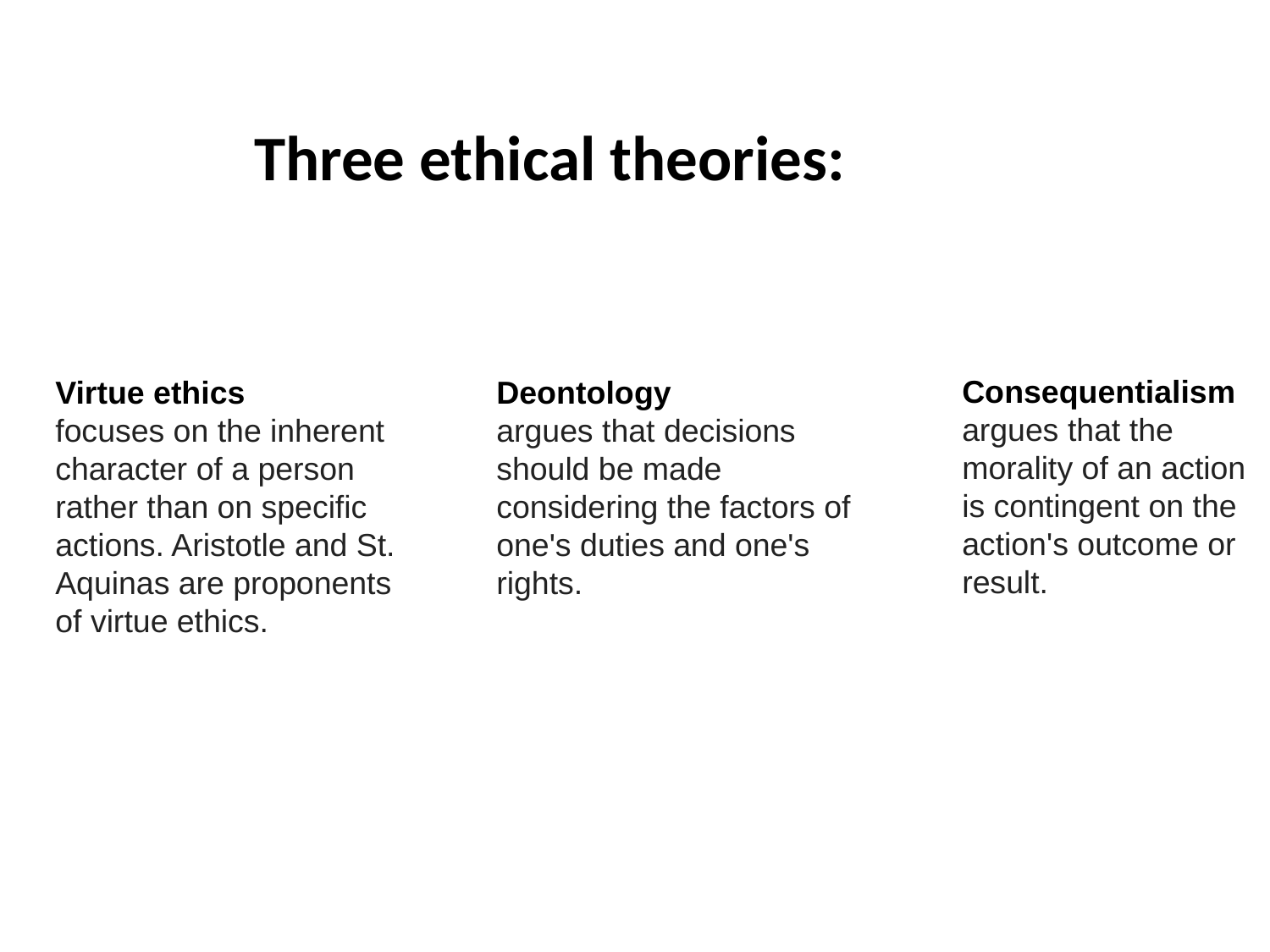

Three ethical theories:
Consequentialism
argues that the morality of an action is contingent on the action's outcome or result.
Deontology
argues that decisions should be made considering the factors of one's duties and one's rights.
Virtue ethics
focuses on the inherent character of a person rather than on specific actions. Aristotle and St. Aquinas are proponents of virtue ethics.